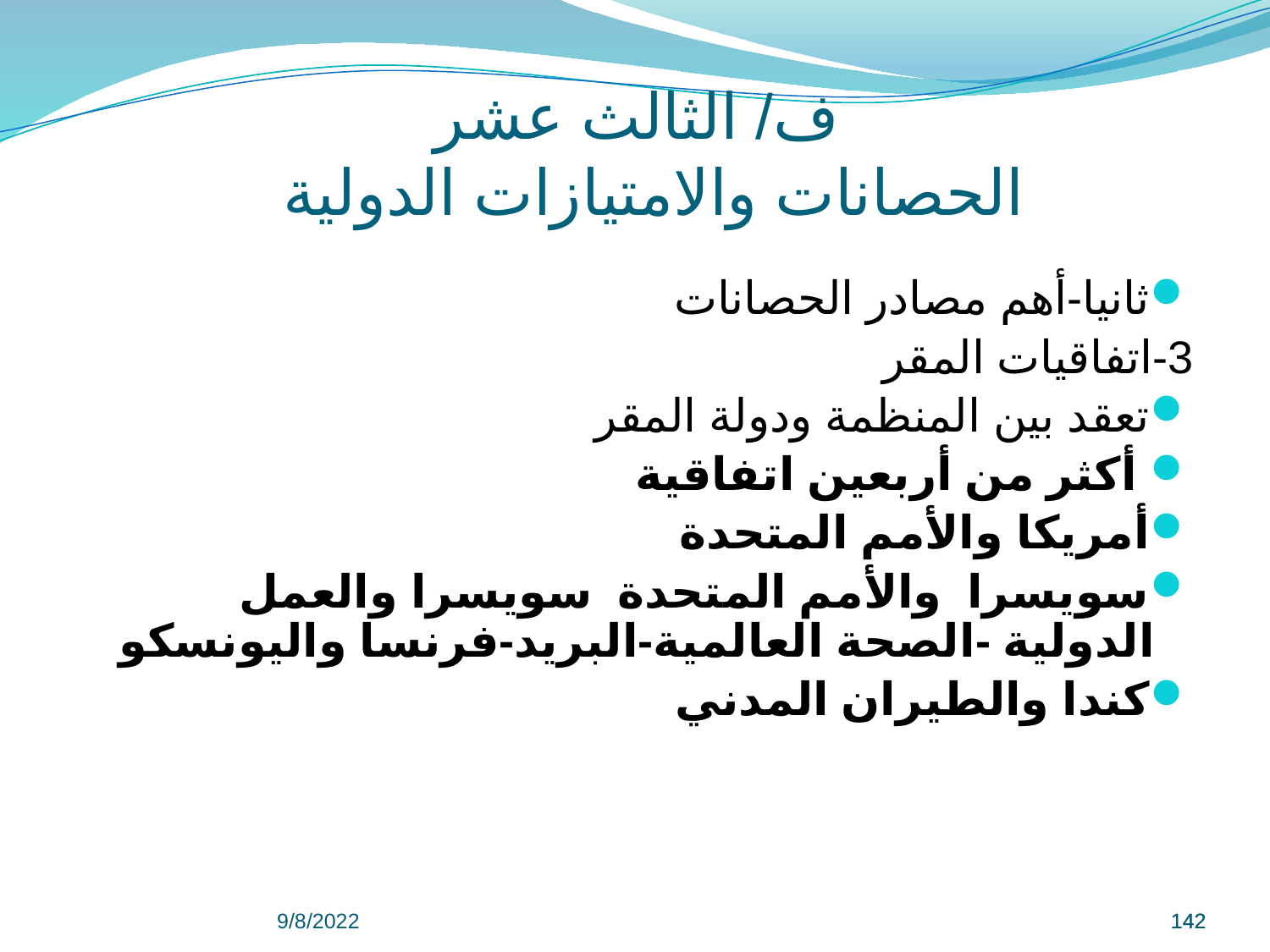

# ف/ الثالث عشر الحصانات والامتيازات الدولية
ثانيا-أهم مصادر الحصانات
3-اتفاقيات المقر
تعقد بين المنظمة ودولة المقر
 أكثر من أربعين اتفاقية
أمريكا والأمم المتحدة
سويسرا  والأمم المتحدة  سويسرا والعمل الدولية -الصحة العالمية-البريد-فرنسا واليونسكو
كندا والطيران المدني

9/8/2022
142
142